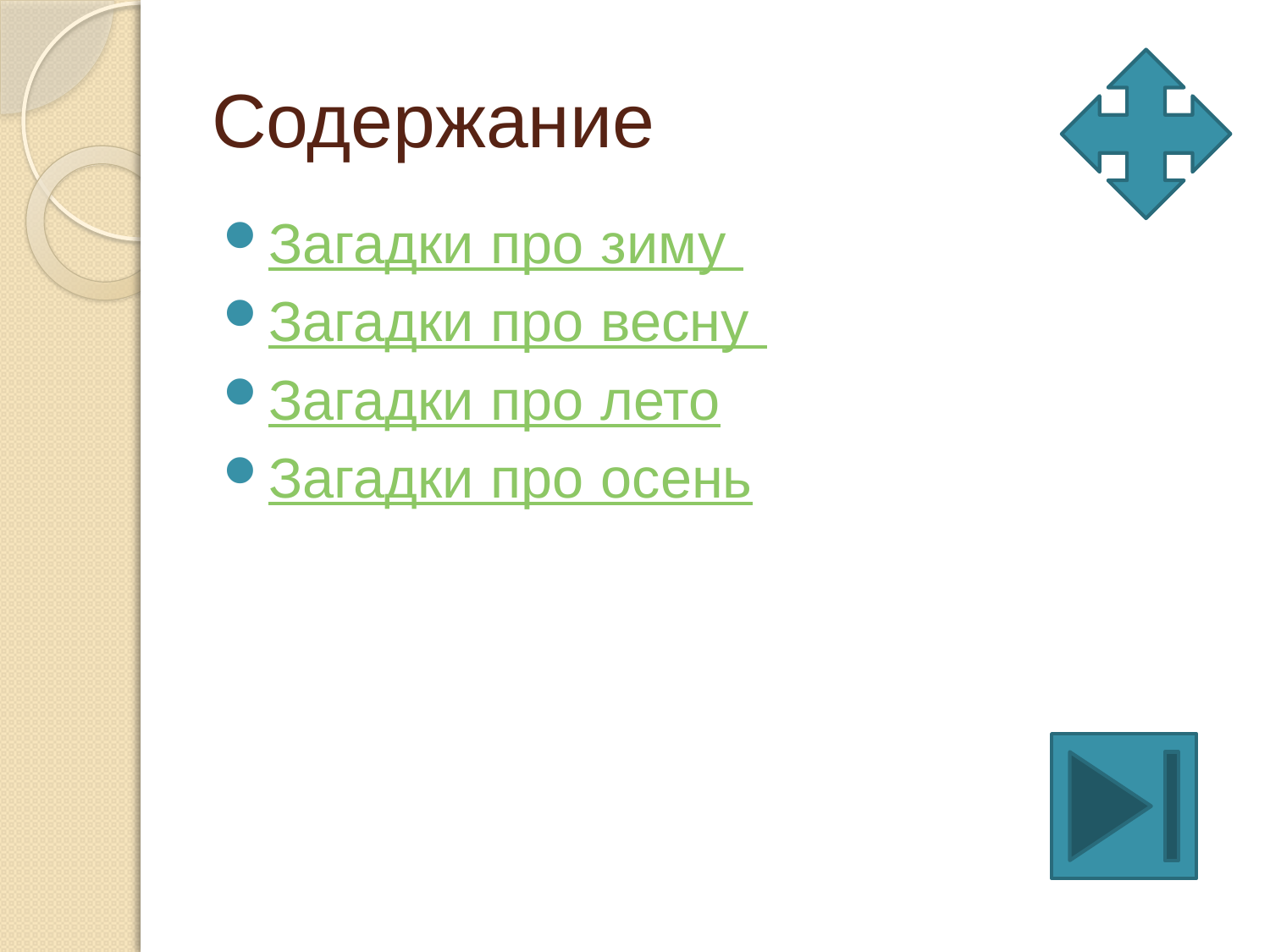

# Содержание

Загадки про зиму
Загадки про весну
Загадки про лето
Загадки про осень